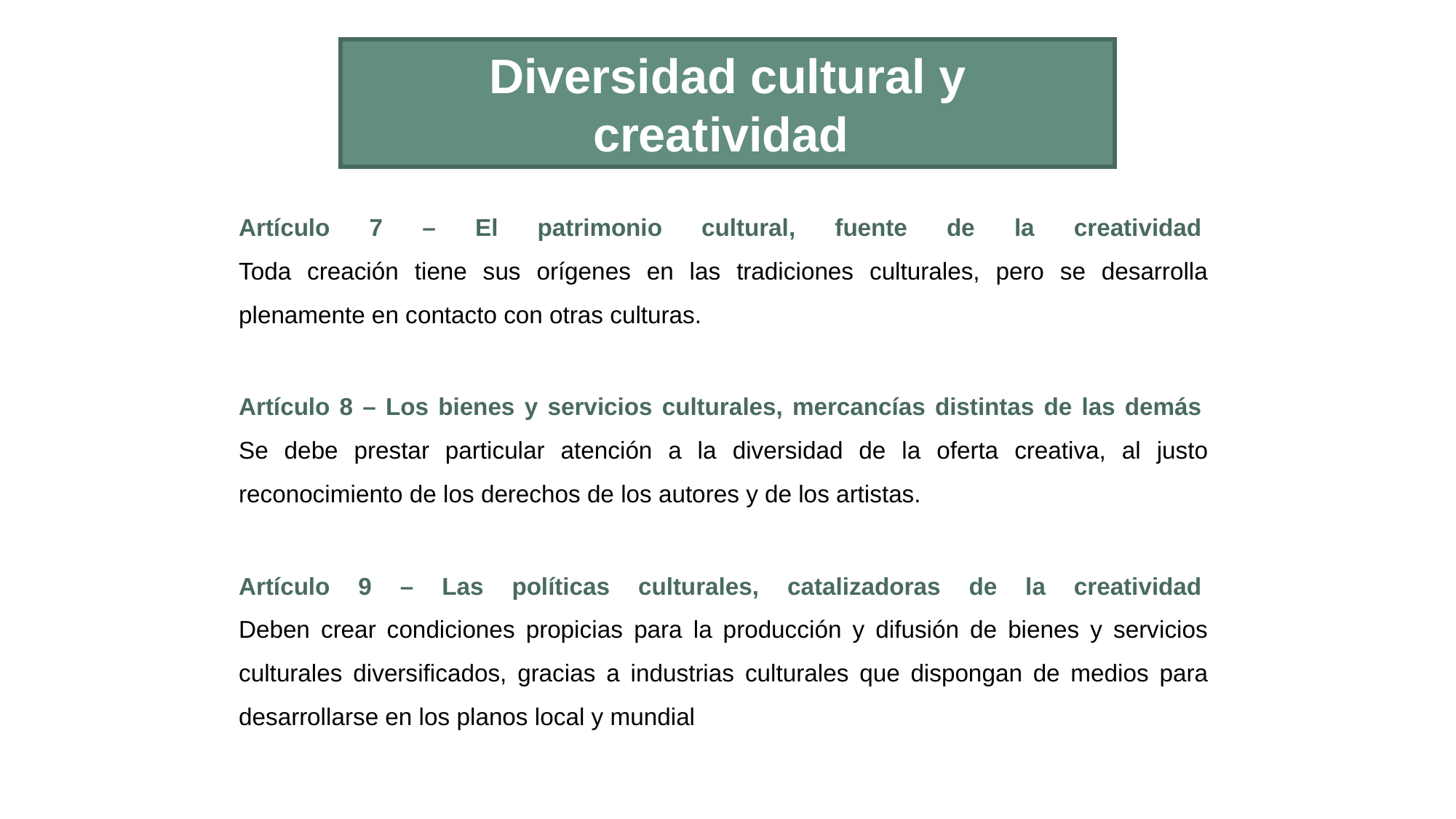

Diversidad cultural y creatividad
Artículo 7 – El patrimonio cultural, fuente de la creatividad 
Toda creación tiene sus orígenes en las tradiciones culturales, pero se desarrolla plenamente en contacto con otras culturas.
Artículo 8 – Los bienes y servicios culturales, mercancías distintas de las demás 
Se debe prestar particular atención a la diversidad de la oferta creativa, al justo reconocimiento de los derechos de los autores y de los artistas.
Artículo 9 – Las políticas culturales, catalizadoras de la creatividad 
Deben crear condiciones propicias para la producción y difusión de bienes y servicios culturales diversificados, gracias a industrias culturales que dispongan de medios para desarrollarse en los planos local y mundial